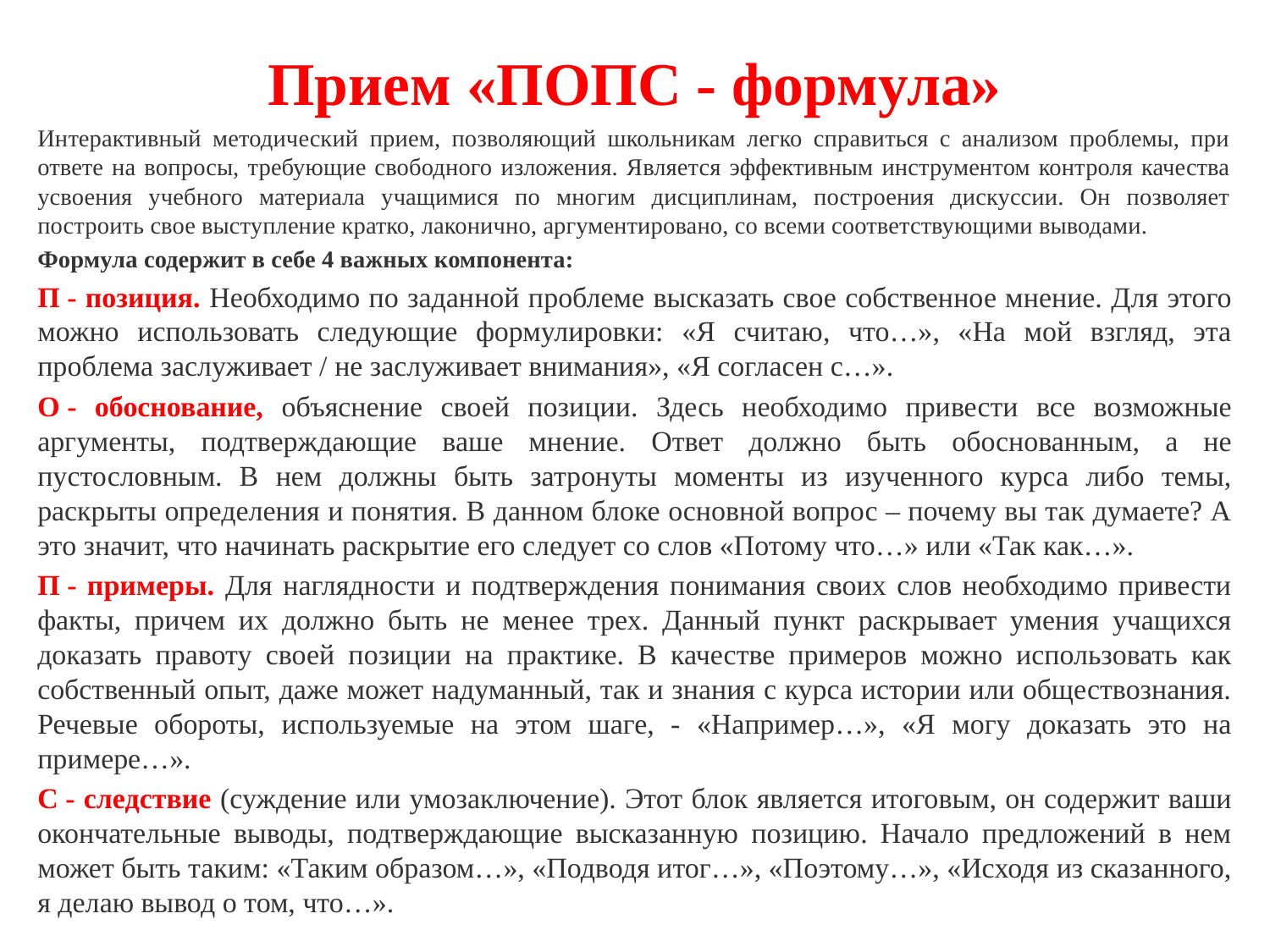

# Прием «ПОПС - формула»
Интерактивный методический прием, позволяющий школьникам легко справиться с анализом проблемы, при ответе на вопросы, требующие свободного изложения. Является эффективным инструментом контроля качества усвоения учебного материала учащимися по многим дисциплинам, построения дискуссии. Он позволяет построить свое выступление кратко, лаконично, аргументировано, со всеми соответствующими выводами.
Формула содержит в себе 4 важных компонента:
П - позиция. Необходимо по заданной проблеме высказать свое собственное мнение. Для этого можно использовать следующие формулировки: «Я считаю, что…», «На мой взгляд, эта проблема заслуживает / не заслуживает внимания», «Я согласен с…».
О - обоснование, объяснение своей позиции. Здесь необходимо привести все возможные аргументы, подтверждающие ваше мнение. Ответ должно быть обоснованным, а не пустословным. В нем должны быть затронуты моменты из изученного курса либо темы, раскрыты определения и понятия. В данном блоке основной вопрос – почему вы так думаете? А это значит, что начинать раскрытие его следует со слов «Потому что…» или «Так как…».
П - примеры. Для наглядности и подтверждения понимания своих слов необходимо привести факты, причем их должно быть не менее трех. Данный пункт раскрывает умения учащихся доказать правоту своей позиции на практике. В качестве примеров можно использовать как собственный опыт, даже может надуманный, так и знания с курса истории или обществознания. Речевые обороты, используемые на этом шаге, - «Например…», «Я могу доказать это на примере…».
С - следствие (суждение или умозаключение). Этот блок является итоговым, он содержит ваши окончательные выводы, подтверждающие высказанную позицию. Начало предложений в нем может быть таким: «Таким образом…», «Подводя итог…», «Поэтому…», «Исходя из сказанного, я делаю вывод о том, что…».